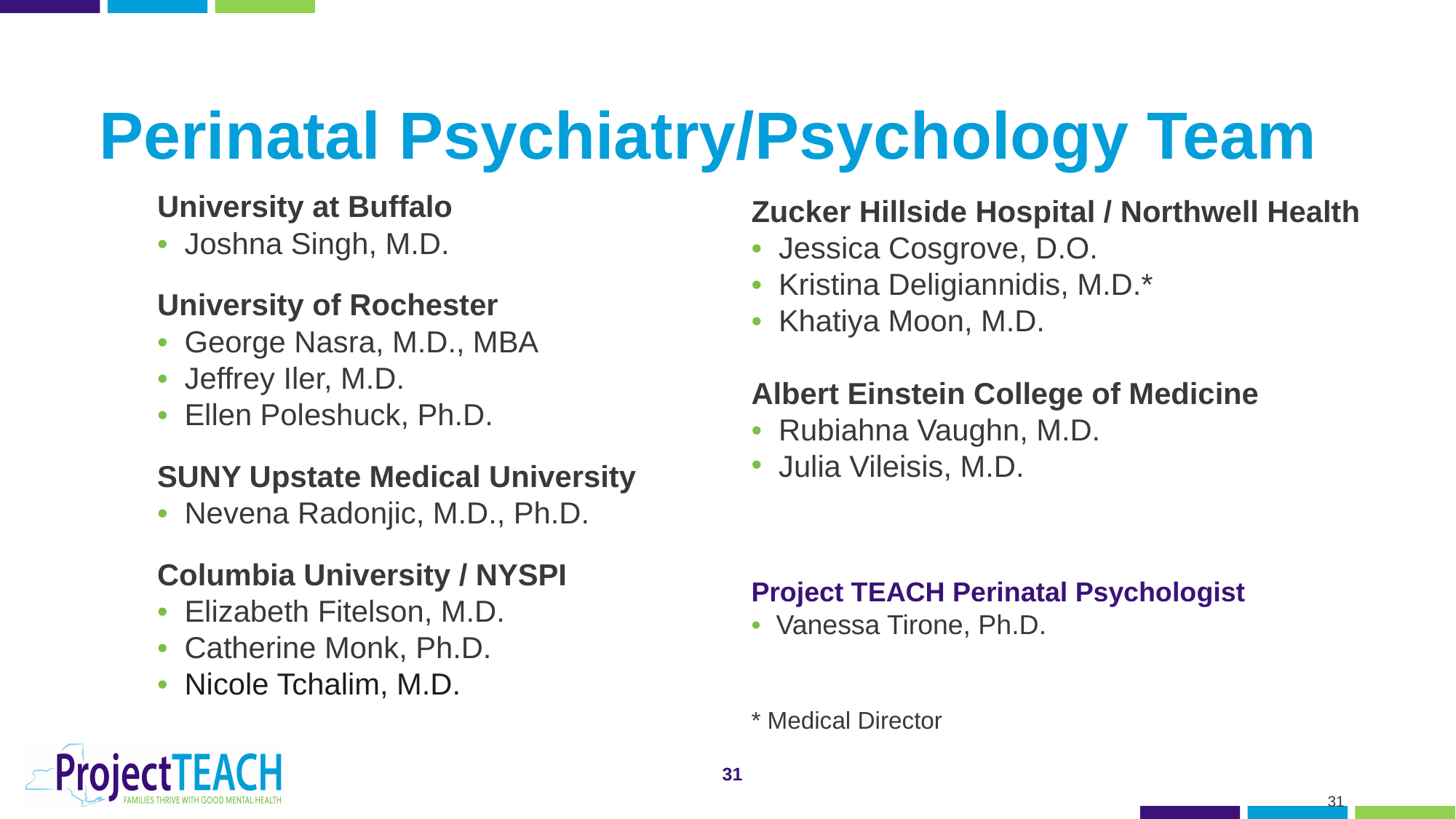

# Perinatal Psychiatry/Psychology Team
University at Buffalo
•  Joshna Singh, M.D.

University of Rochester
•  George Nasra, M.D., MBA
•  Jeffrey Iler, M.D.
•  Ellen Poleshuck, Ph.D.

SUNY Upstate Medical University
•  Nevena Radonjic, M.D., Ph.D.

Columbia University / NYSPI
•  Elizabeth Fitelson, M.D.
•  Catherine Monk, Ph.D.
•  Nicole Tchalim, M.D.

Zucker Hillside Hospital / Northwell Health
•  Jessica Cosgrove, D.O.
•  Kristina Deligiannidis, M.D.*
•  Khatiya Moon, M.D.

Albert Einstein College of Medicine
•  Rubiahna Vaughn, M.D.
  Julia Vileisis, M.D.

Project TEACH Perinatal Psychologist
•  Vanessa Tirone, Ph.D.

* Medical Director

31